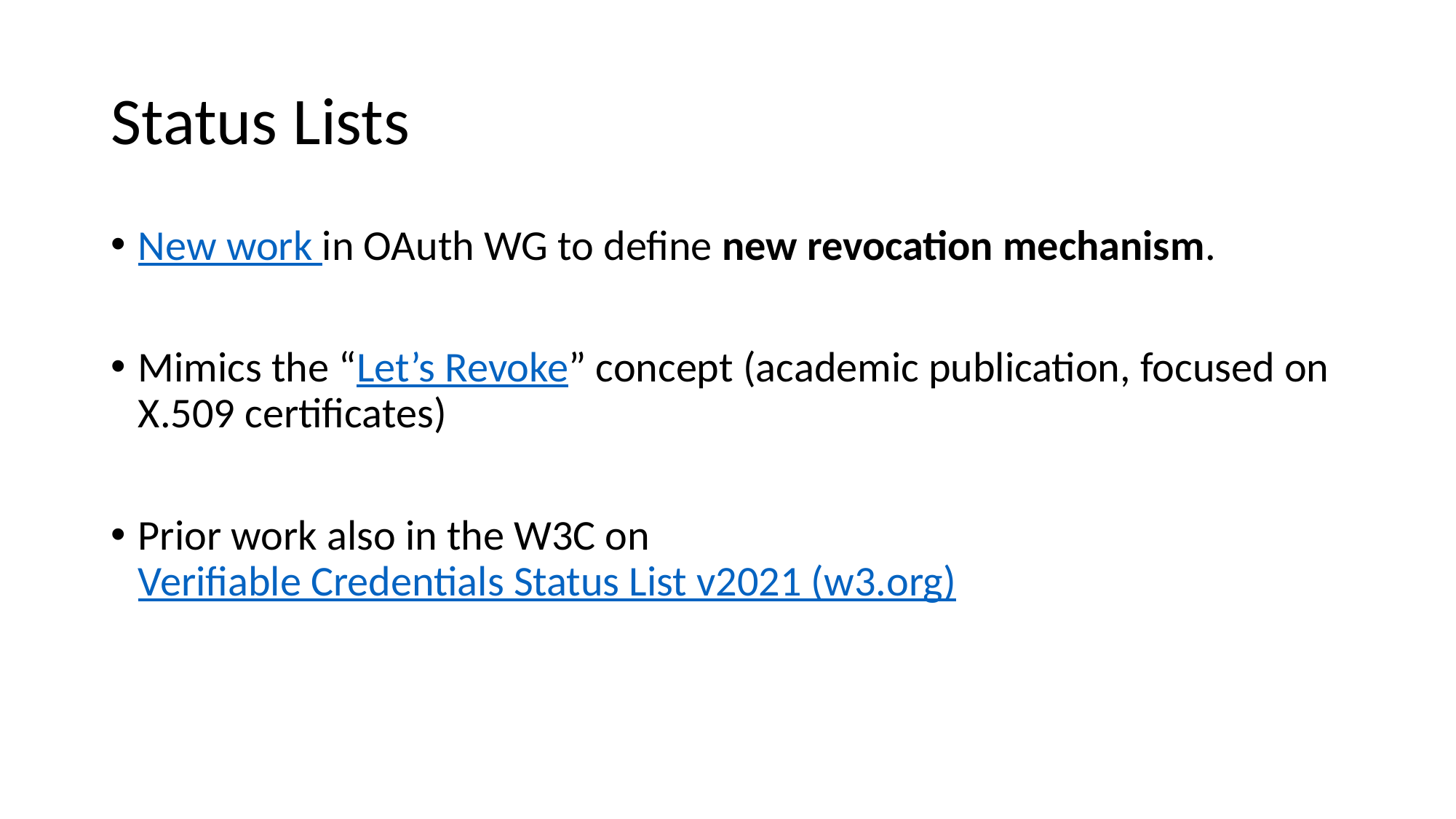

# Status Lists
New work in OAuth WG to define new revocation mechanism.

Mimics the “Let’s Revoke” concept (academic publication, focused on X.509 certificates)

Prior work also in the W3C on Verifiable Credentials Status List v2021 (w3.org)